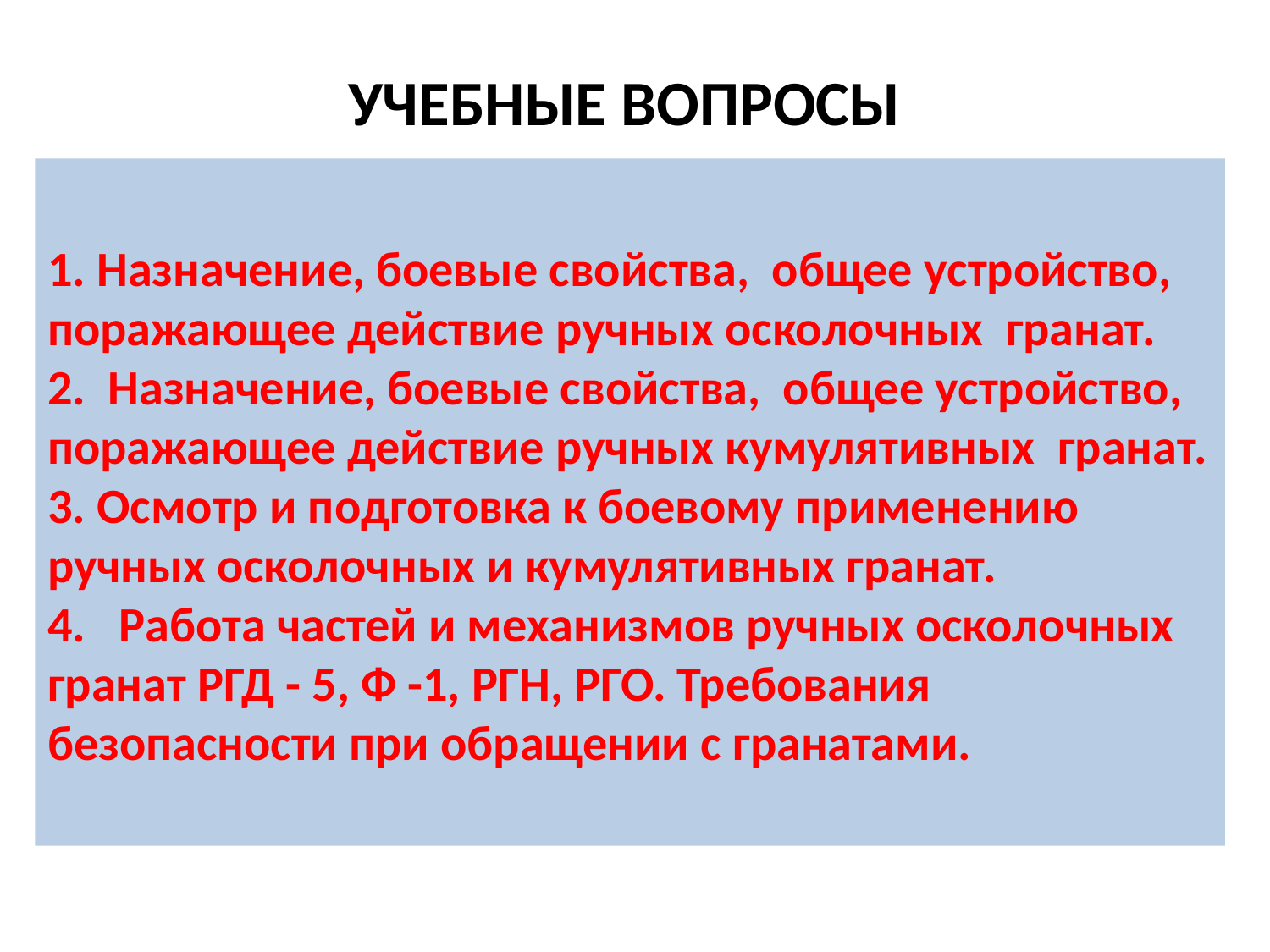

# Учебные вопросы
1. Назначение, боевые свойства,  общее устройство, поражающее действие ручных осколочных  гранат.
2.  Назначение, боевые свойства,  общее устройство, поражающее действие ручных кумулятивных  гранат.
3. Осмотр и подготовка к боевому применению
ручных осколочных и кумулятивных гранат.
Работа частей и механизмов ручных осколочных
гранат РГД - 5, Ф -1, РГН, РГО. Требования
безопасности при обращении с гранатами.